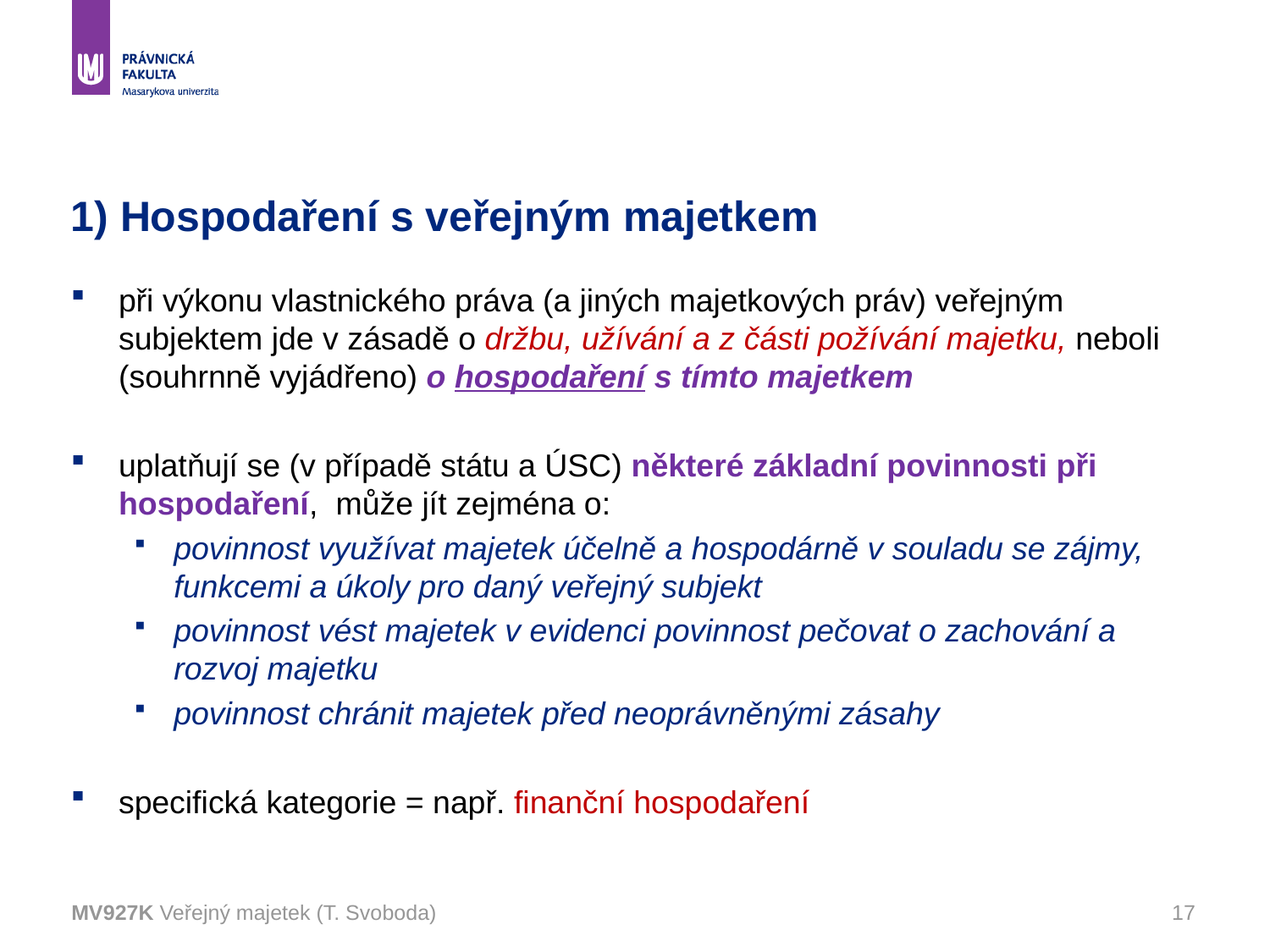

# 1) Hospodaření s veřejným majetkem
při výkonu vlastnického práva (a jiných majetkových práv) veřejným subjektem jde v zásadě o držbu, užívání a z části požívání majetku, neboli (souhrnně vyjádřeno) o hospodaření s tímto majetkem

uplatňují se (v případě státu a ÚSC) některé základní povinnosti při hospodaření,  může jít zejména o:
povinnost využívat majetek účelně a hospodárně v souladu se zájmy, funkcemi a úkoly pro daný veřejný subjekt
povinnost vést majetek v evidenci povinnost pečovat o zachování a rozvoj majetku
povinnost chránit majetek před neoprávněnými zásahy

specifická kategorie = např. finanční hospodaření
MV927K Veřejný majetek (T. Svoboda)
17